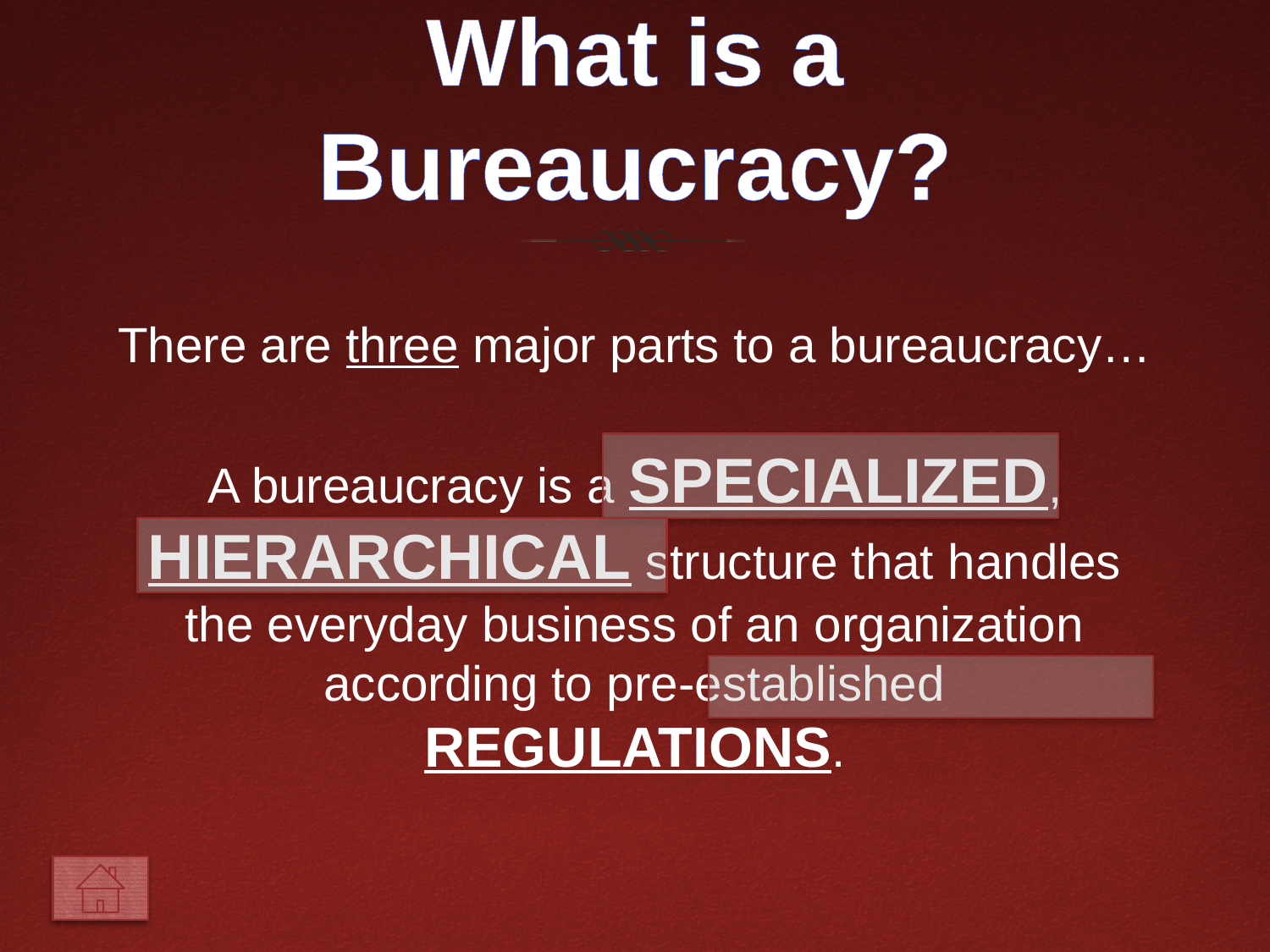

# What is a Bureaucracy?
There are three major parts to a bureaucracy…
A bureaucracy is a SPECIALIZED, HIERARCHICAL structure that handles the everyday business of an organization according to pre-established REGULATIONS.